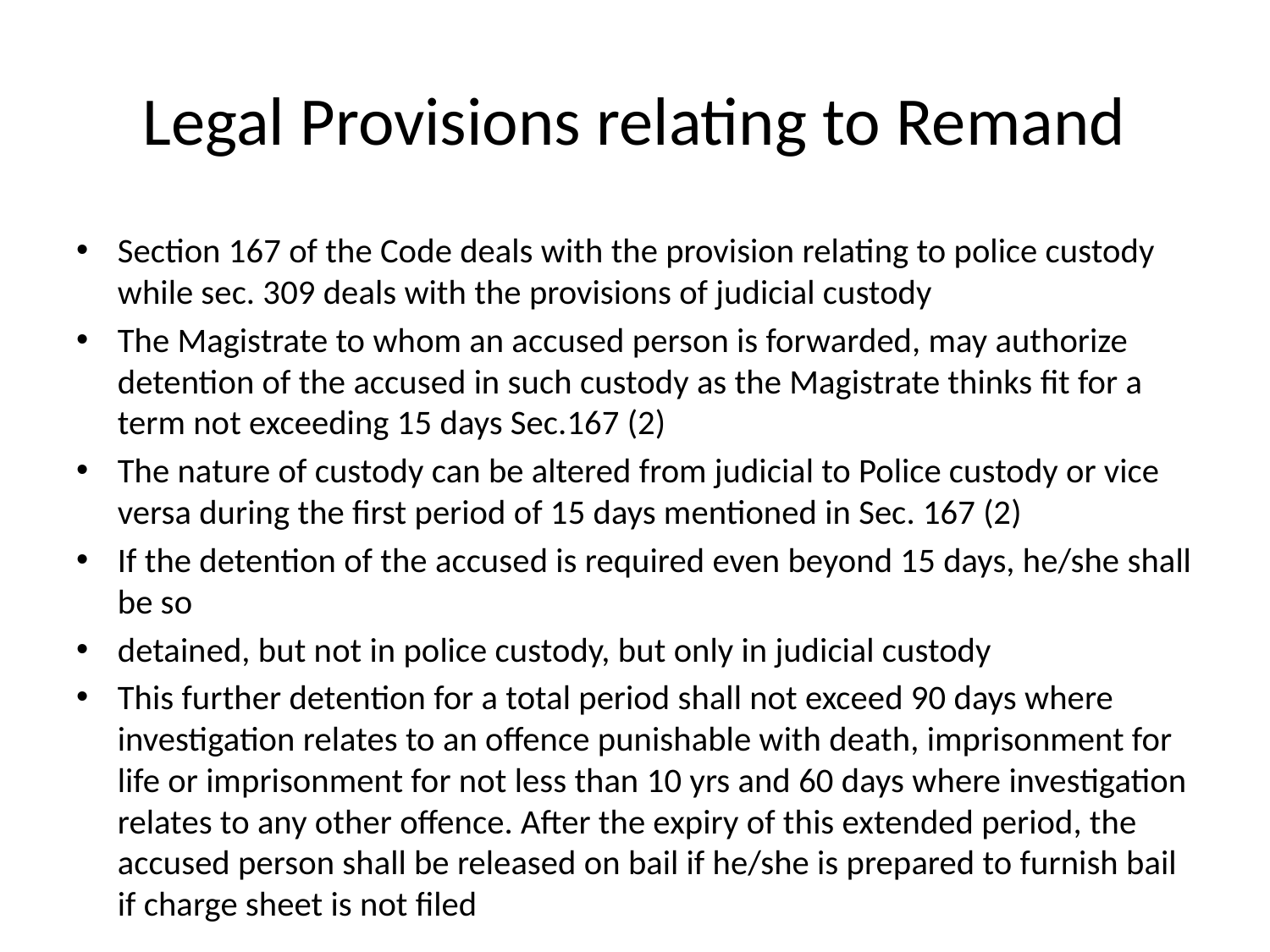

# Legal Provisions relating to Remand
Section 167 of the Code deals with the provision relating to police custody while sec. 309 deals with the provisions of judicial custody
The Magistrate to whom an accused person is forwarded, may authorize detention of the accused in such custody as the Magistrate thinks fit for a term not exceeding 15 days Sec.167 (2)
The nature of custody can be altered from judicial to Police custody or vice versa during the first period of 15 days mentioned in Sec. 167 (2)
If the detention of the accused is required even beyond 15 days, he/she shall be so
detained, but not in police custody, but only in judicial custody
This further detention for a total period shall not exceed 90 days where investigation relates to an offence punishable with death, imprisonment for life or imprisonment for not less than 10 yrs and 60 days where investigation relates to any other offence. After the expiry of this extended period, the accused person shall be released on bail if he/she is prepared to furnish bail if charge sheet is not filed